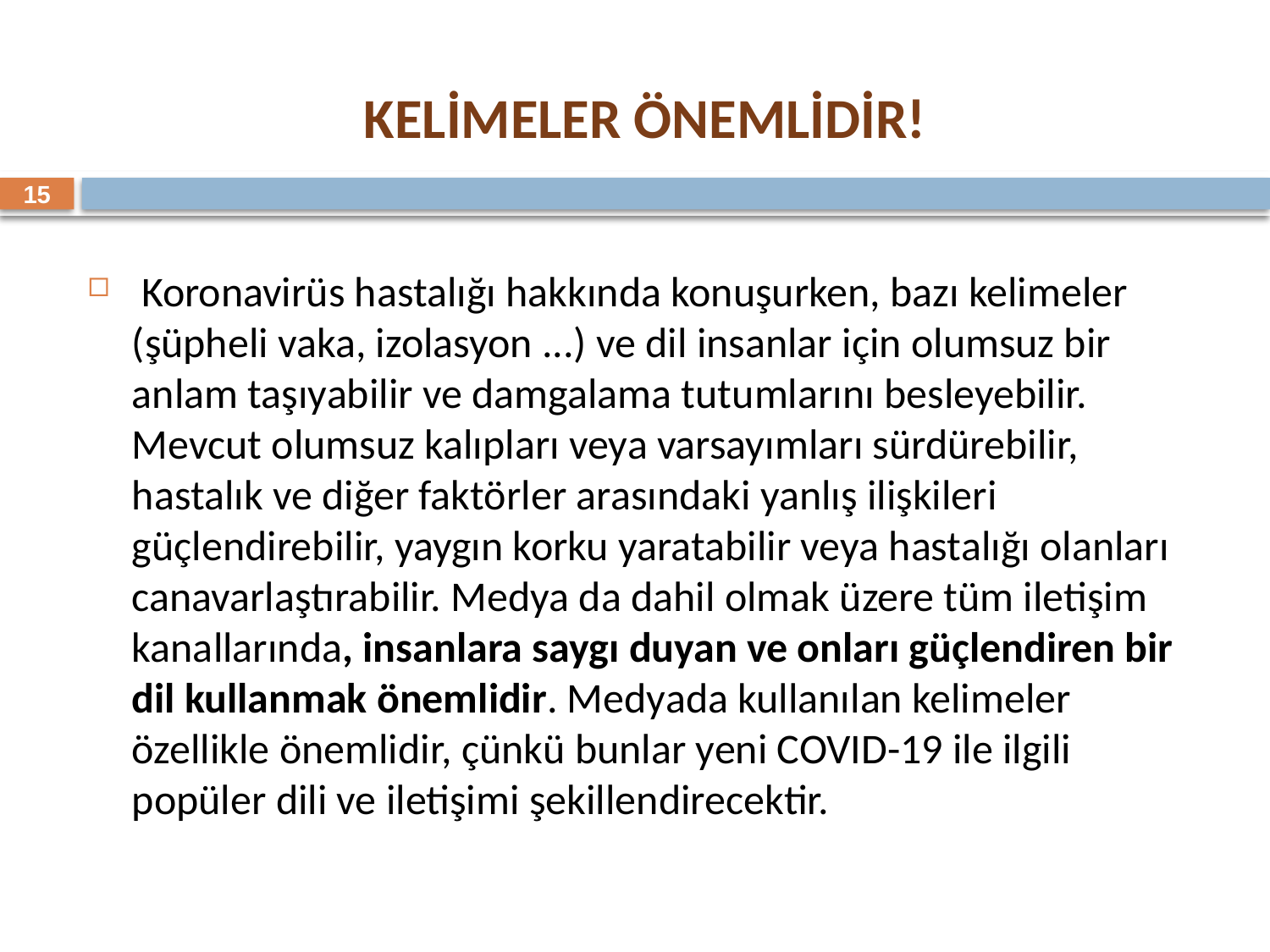

KELİMELER ÖNEMLİDİR!
15

 Koronavirüs hastalığı hakkında konuşurken, bazı kelimeler (şüpheli vaka, izolasyon ...) ve dil insanlar için olumsuz bir anlam taşıyabilir ve damgalama tutumlarını besleyebilir. Mevcut olumsuz kalıpları veya varsayımları sürdürebilir, hastalık ve diğer faktörler arasındaki yanlış ilişkileri güçlendirebilir, yaygın korku yaratabilir veya hastalığı olanları canavarlaştırabilir. Medya da dahil olmak üzere tüm iletişim kanallarında, insanlara saygı duyan ve onları güçlendiren bir dil kullanmak önemlidir. Medyada kullanılan kelimeler özellikle önemlidir, çünkü bunlar yeni COVID-19 ile ilgili popüler dili ve iletişimi şekillendirecektir.